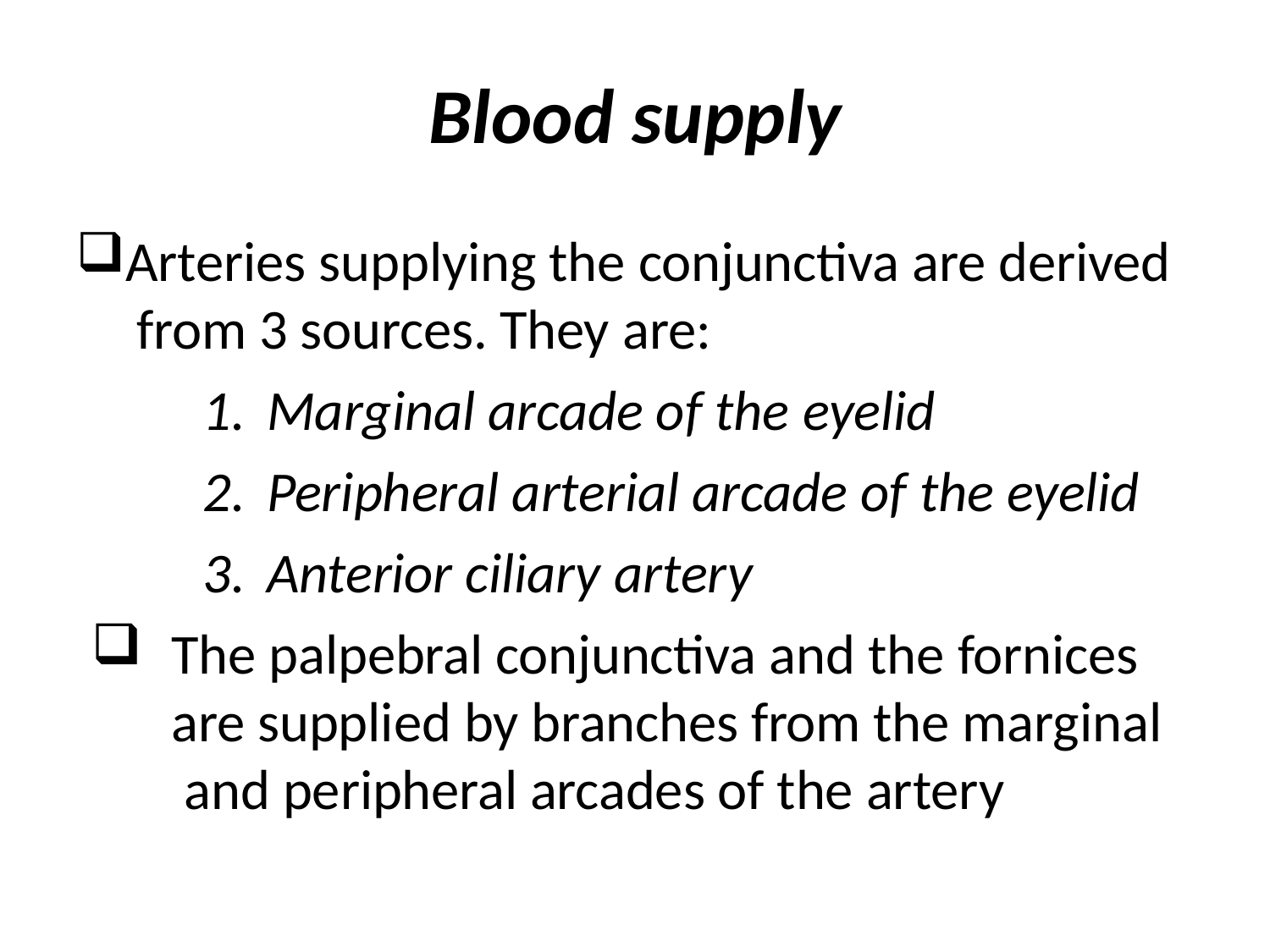

# Blood supply
Arteries supplying the conjunctiva are derived  from 3 sources. They are:
Marginal arcade of the eyelid
Peripheral arterial arcade of the eyelid
Anterior ciliary artery
The palpebral conjunctiva and the fornices  are supplied by branches from the marginal  and peripheral arcades of the artery